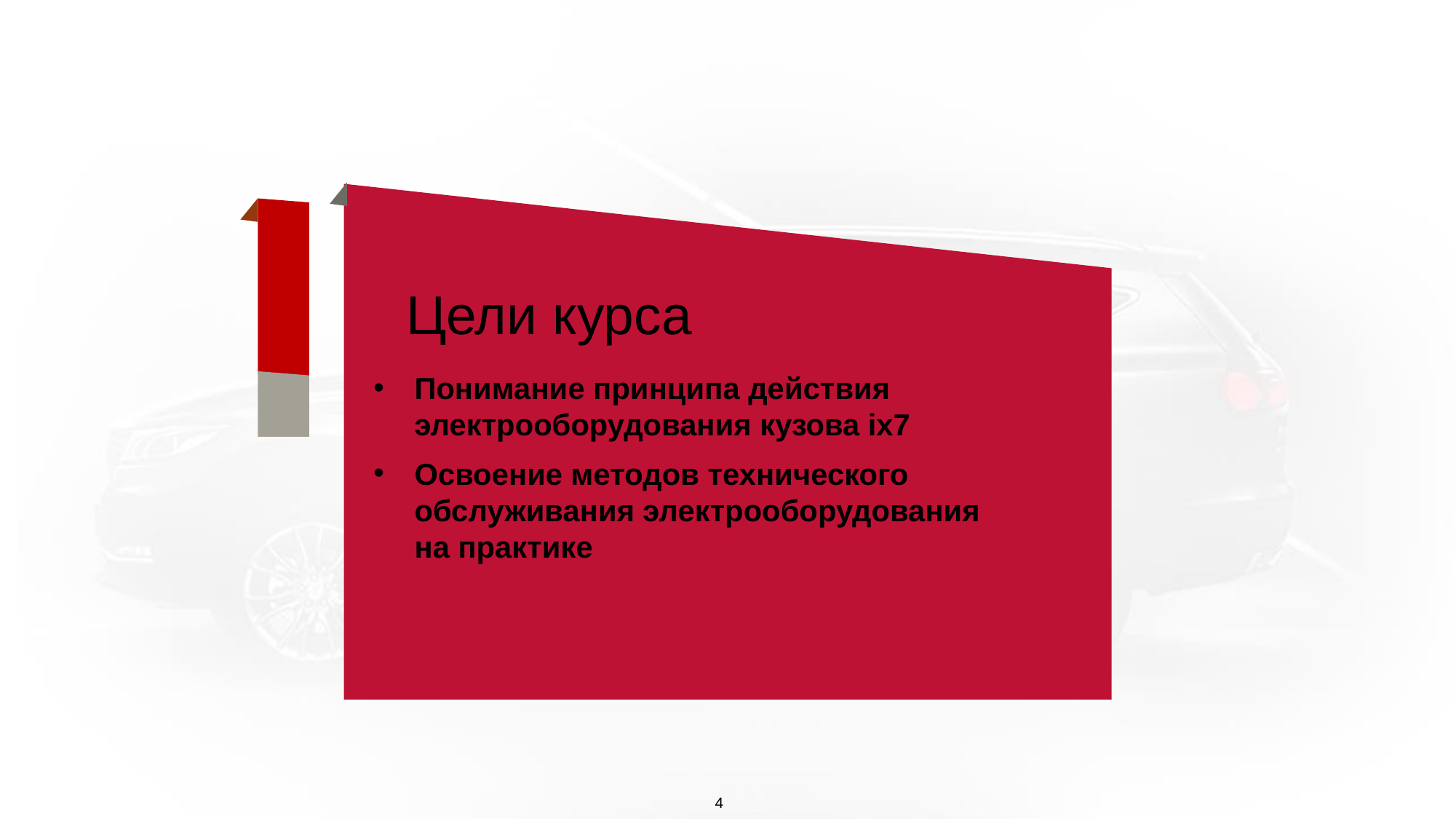

# Цели курса
Понимание принципа действия электрооборудования кузова ix7
Освоение методов технического обслуживания электрооборудования на практике

4